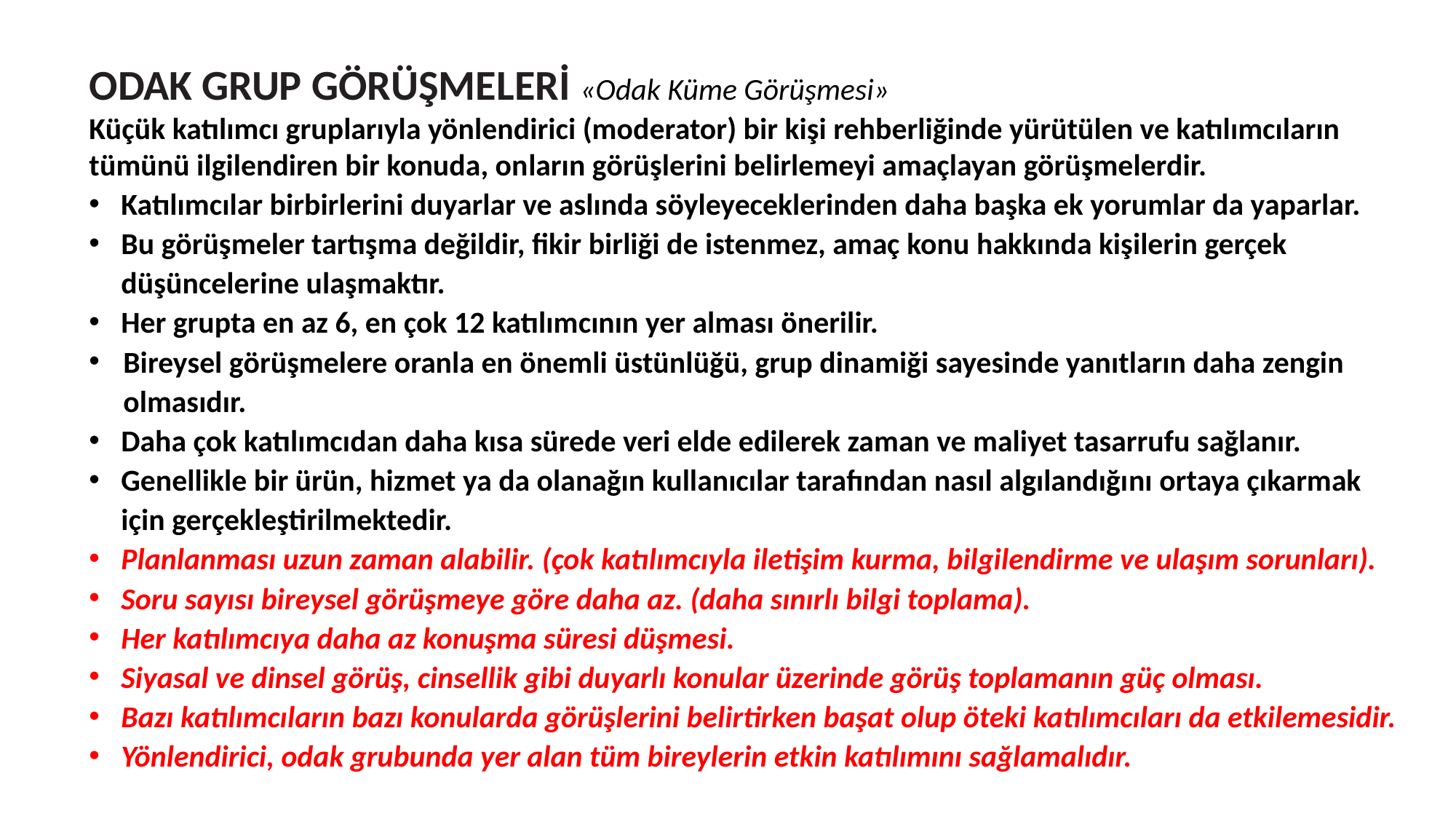

ODAK GRUP GÖRÜŞMELERİ «Odak Küme Görüşmesi»
Küçük katılımcı gruplarıyla yönlendirici (moderator) bir kişi rehberliğinde yürütülen ve katılımcıların tümünü ilgilendiren bir konuda, on­ların görüşlerini belirlemeyi amaçlayan görüşmelerdir.
Katılımcılar birbirlerini duyarlar ve aslında söyleyeceklerinden daha başka ek yorumlar da yaparlar.
Bu görüşmeler tartışma değildir, fikir birliği de istenmez, amaç konu hakkında kişilerin gerçek düşüncelerine ulaşmaktır.
Her grupta en az 6, en çok 12 katılımcının yer alması önerilir.
Bireysel görüşmelere oranla en önemli üstünlüğü, grup dinamiği sayesinde yanıtların daha zengin olmasıdır.
Daha çok katılımcıdan da­ha kısa sürede veri elde edilerek zaman ve maliyet tasarrufu sağlanır.
Genellikle bir ürün, hizmet ya da olanağın kullanıcılar tarafından nasıl algılandığı­nı ortaya çıkarmak için gerçekleştirilmektedir.
Plan­lanması uzun zaman alabilir. (çok katı­lımcıyla iletişim kurma, bilgilendirme ve ulaşım sorunları).
Soru sayısı bi­reysel görüşmeye göre daha az. (daha sınırlı bilgi toplama).
Her katılımcıya daha az konuşma süresi düşme­si.
Siyasal ve dinsel görüş, cinsellik gibi duyarlı konular üzerinde görüş toplamanın güç olması.
Bazı katılımcıların bazı konularda görüşlerini belirtirken başat olup öteki katılımcıları da etkilemesidir.
Yönlendirici, odak grubunda yer alan tüm bireylerin etkin katılımını sağlamalıdır.